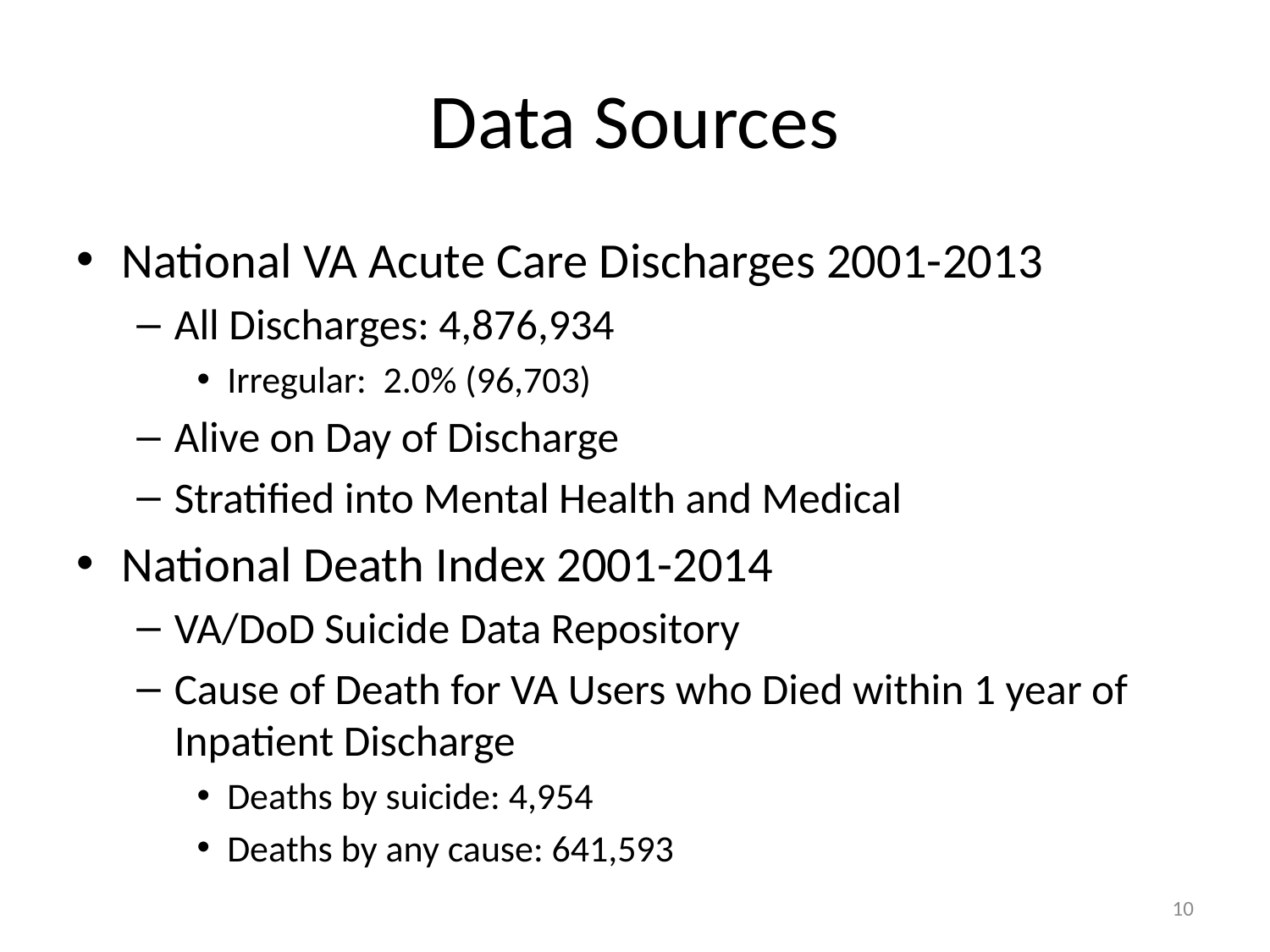

# Data Sources
National VA Acute Care Discharges 2001-2013
All Discharges: 4,876,934
Irregular:  2.0% (96,703)
Alive on Day of Discharge
Stratified into Mental Health and Medical
National Death Index 2001-2014
VA/DoD Suicide Data Repository
Cause of Death for VA Users who Died within 1 year of Inpatient Discharge
Deaths by suicide: 4,954
Deaths by any cause: 641,593
10